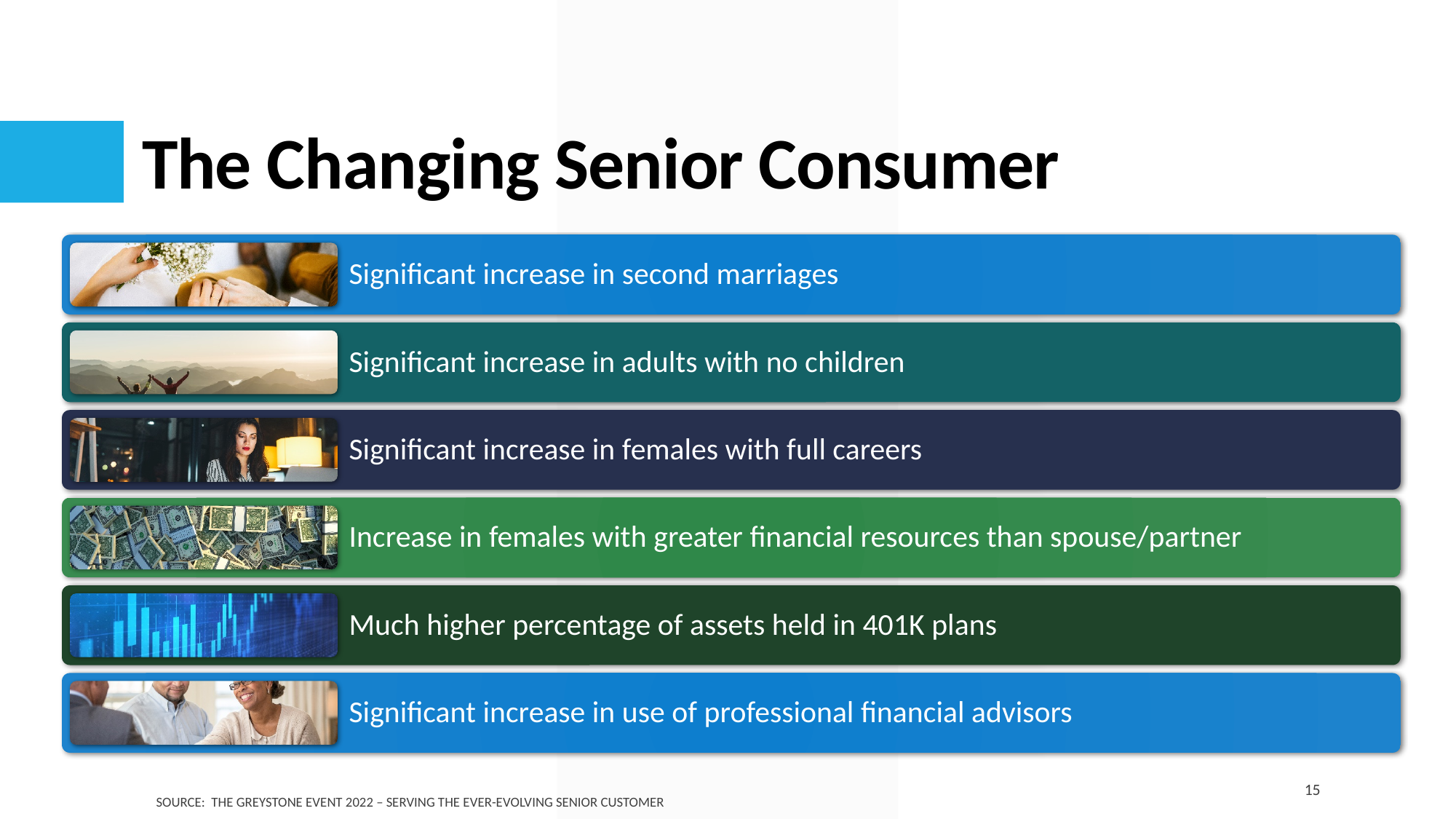

# The Changing Senior Consumer
Significant increase in second marriages
Significant increase in adults with no children
Significant increase in females with full careers
Increase in females with greater financial resources than spouse/partner
Much higher percentage of assets held in 401K plans
Significant increase in use of professional financial advisors
15
Source:  The Greystone Event 2022 – serving the ever-evolving senior customer